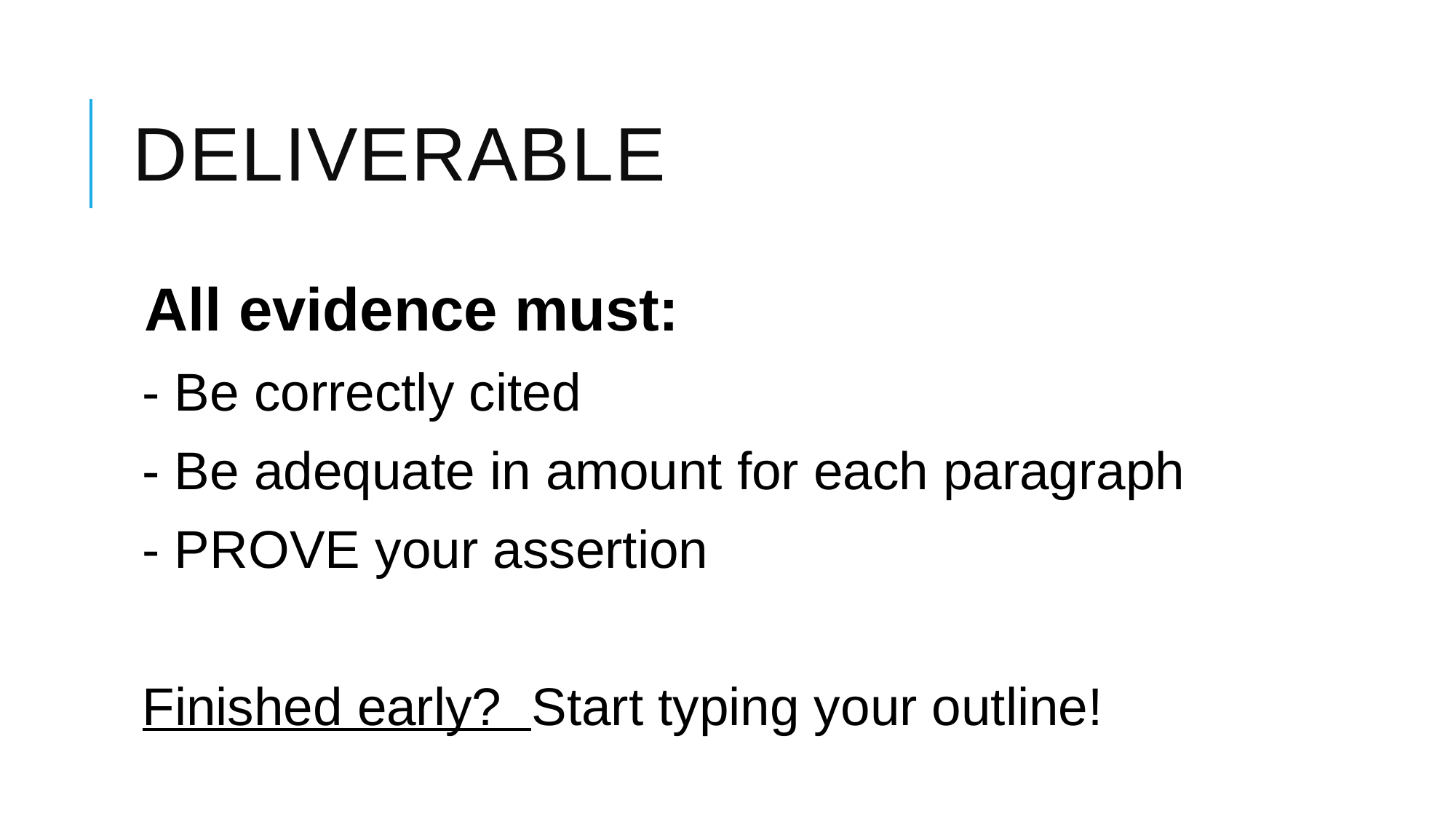

# Deliverable
All evidence must:
- Be correctly cited
- Be adequate in amount for each paragraph
- PROVE your assertion

Finished early?  Start typing your outline!